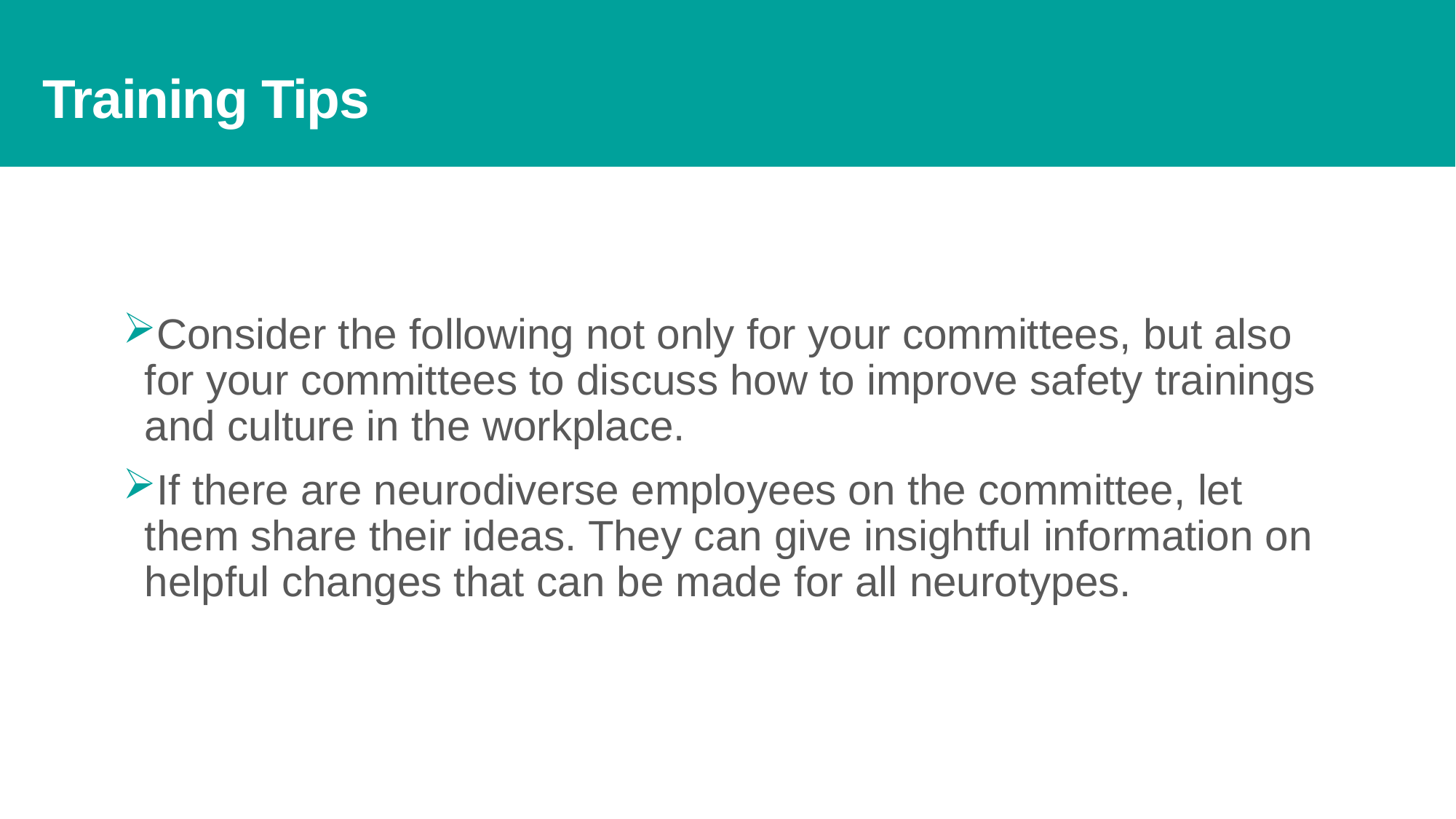

# Training Tips
Consider the following not only for your committees, but also for your committees to discuss how to improve safety trainings and culture in the workplace.
If there are neurodiverse employees on the committee, let them share their ideas. They can give insightful information on helpful changes that can be made for all neurotypes.